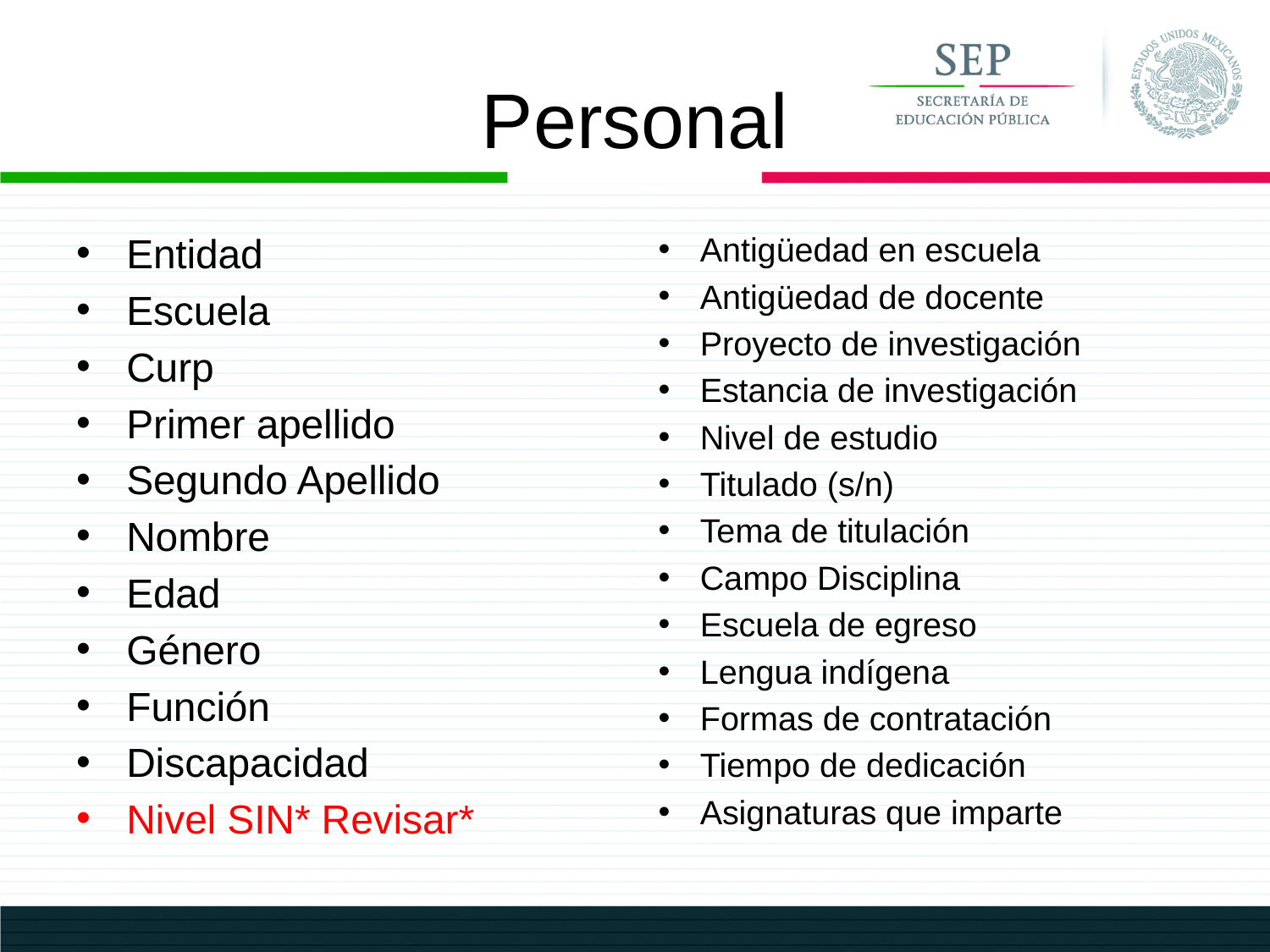

# Personal
Entidad
Escuela
Curp
Primer apellido
Segundo Apellido
Nombre
Edad
Género
Función
Discapacidad
Nivel SIN* Revisar*
Antigüedad en escuela
Antigüedad de docente
Proyecto de investigación
Estancia de investigación
Nivel de estudio
Titulado (s/n)
Tema de titulación
Campo Disciplina
Escuela de egreso
Lengua indígena
Formas de contratación
Tiempo de dedicación
Asignaturas que imparte